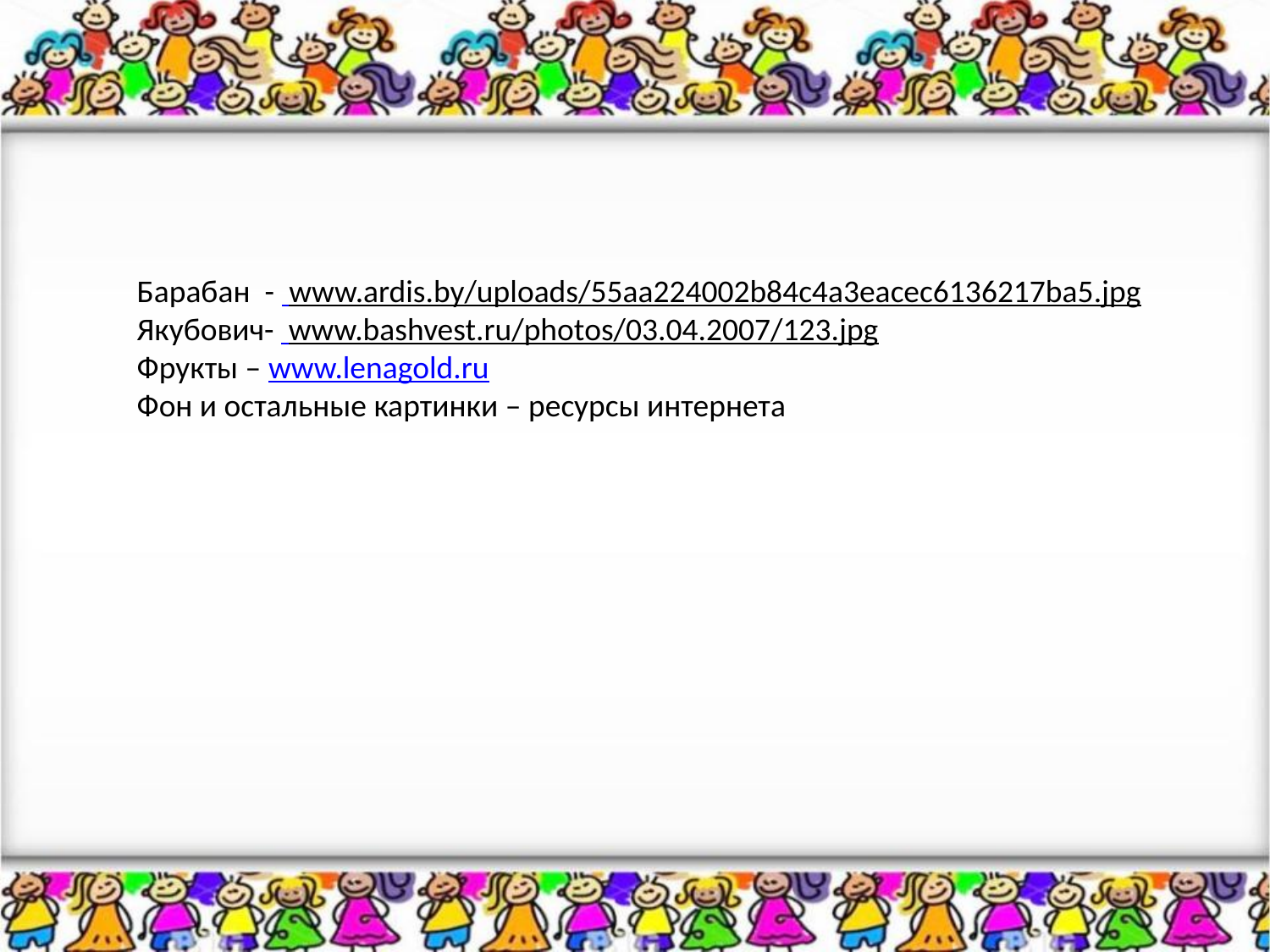

Барабан  -  www.ardis.by/uploads/55aa224002b84c4a3eacec6136217ba5.jpg
Якубович-  www.bashvest.ru/photos/03.04.2007/123.jpg
Фрукты – www.lenagold.ru
Фон и остальные картинки – ресурсы интернета